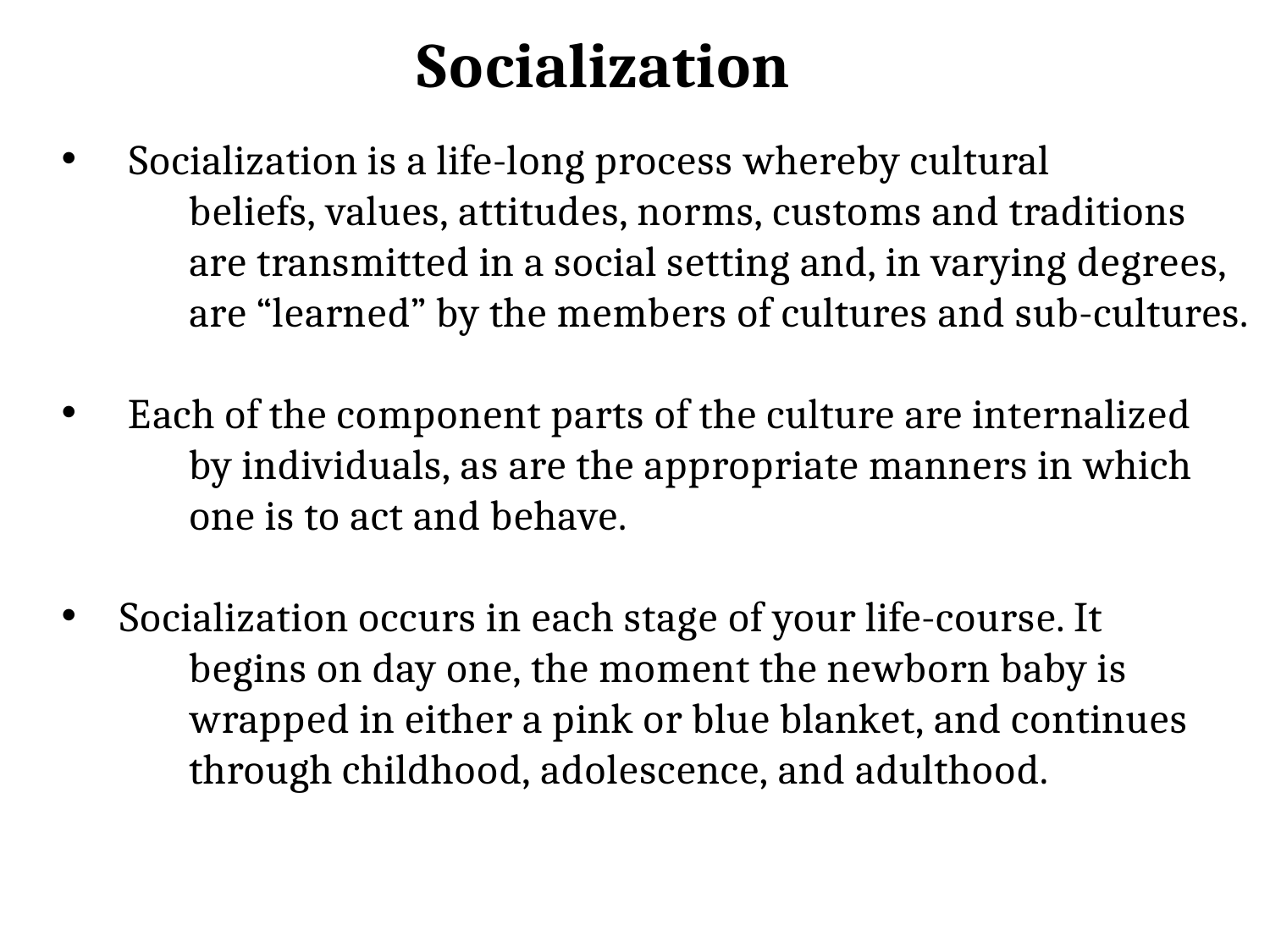

Socialization
  Socialization is a life-long process whereby cultural
	beliefs, values, attitudes, norms, customs and traditions
	are transmitted in a social setting and, in varying degrees,
	are “learned” by the members of cultures and sub-cultures.

  Each of the component parts of the culture are internalized
	by individuals, as are the appropriate manners in which
	one is to act and behave.

 Socialization occurs in each stage of your life-course. It
	begins on day one, the moment the newborn baby is
	wrapped in either a pink or blue blanket, and continues
	through childhood, adolescence, and adulthood.